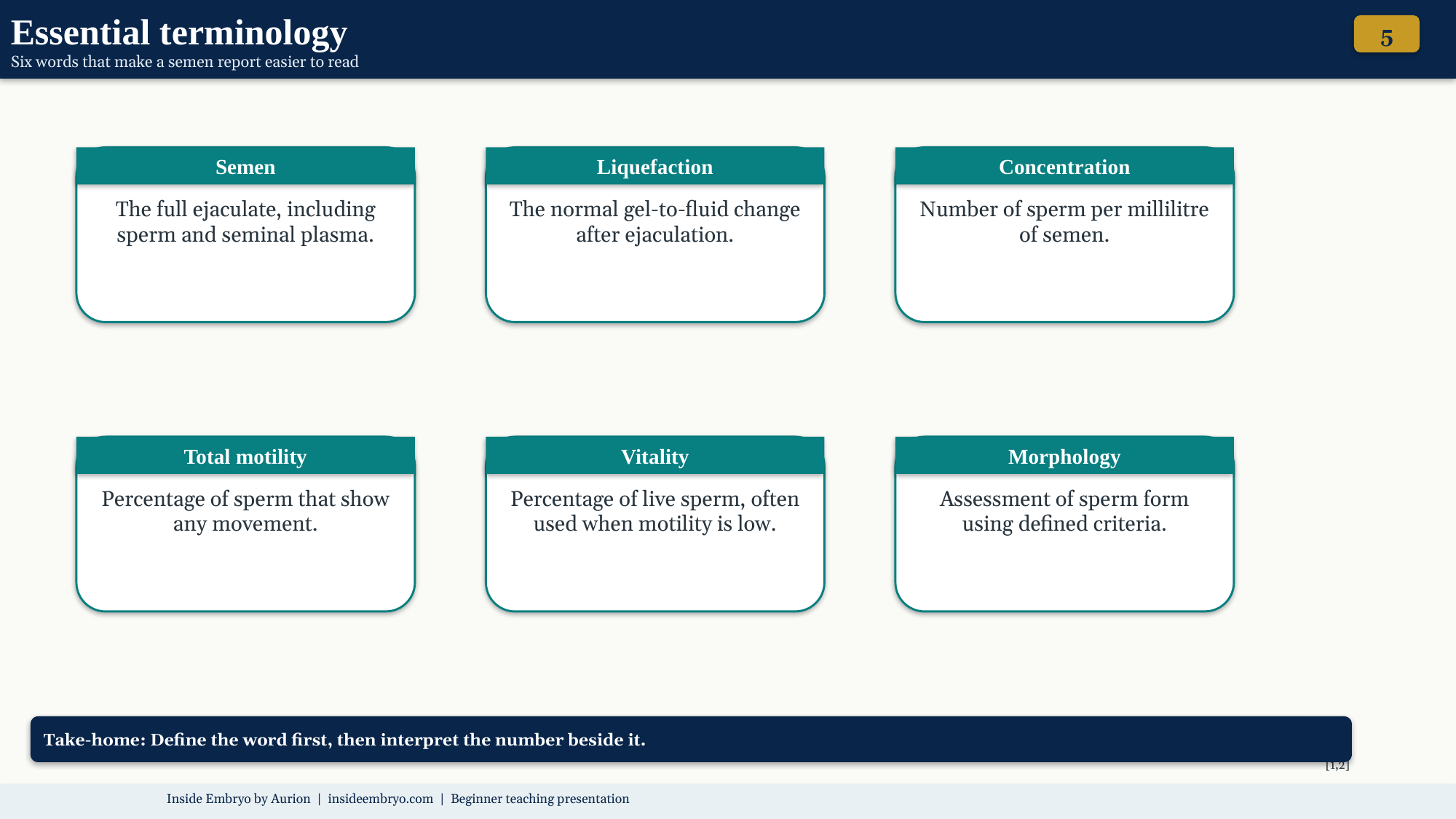

Essential terminology
Six words that make a semen report easier to read
5

Semen

Liquefaction

Concentration
The full ejaculate, including sperm and seminal plasma.
The normal gel-to-fluid change after ejaculation.
Number of sperm per millilitre of semen.

Total motility

Vitality

Morphology
Percentage of sperm that show any movement.
Percentage of live sperm, often used when motility is low.
Assessment of sperm form using defined criteria.
Take-home: Define the word first, then interpret the number beside it.
[1,2]

Inside Embryo by Aurion  |  insideembryo.com  |  Beginner teaching presentation